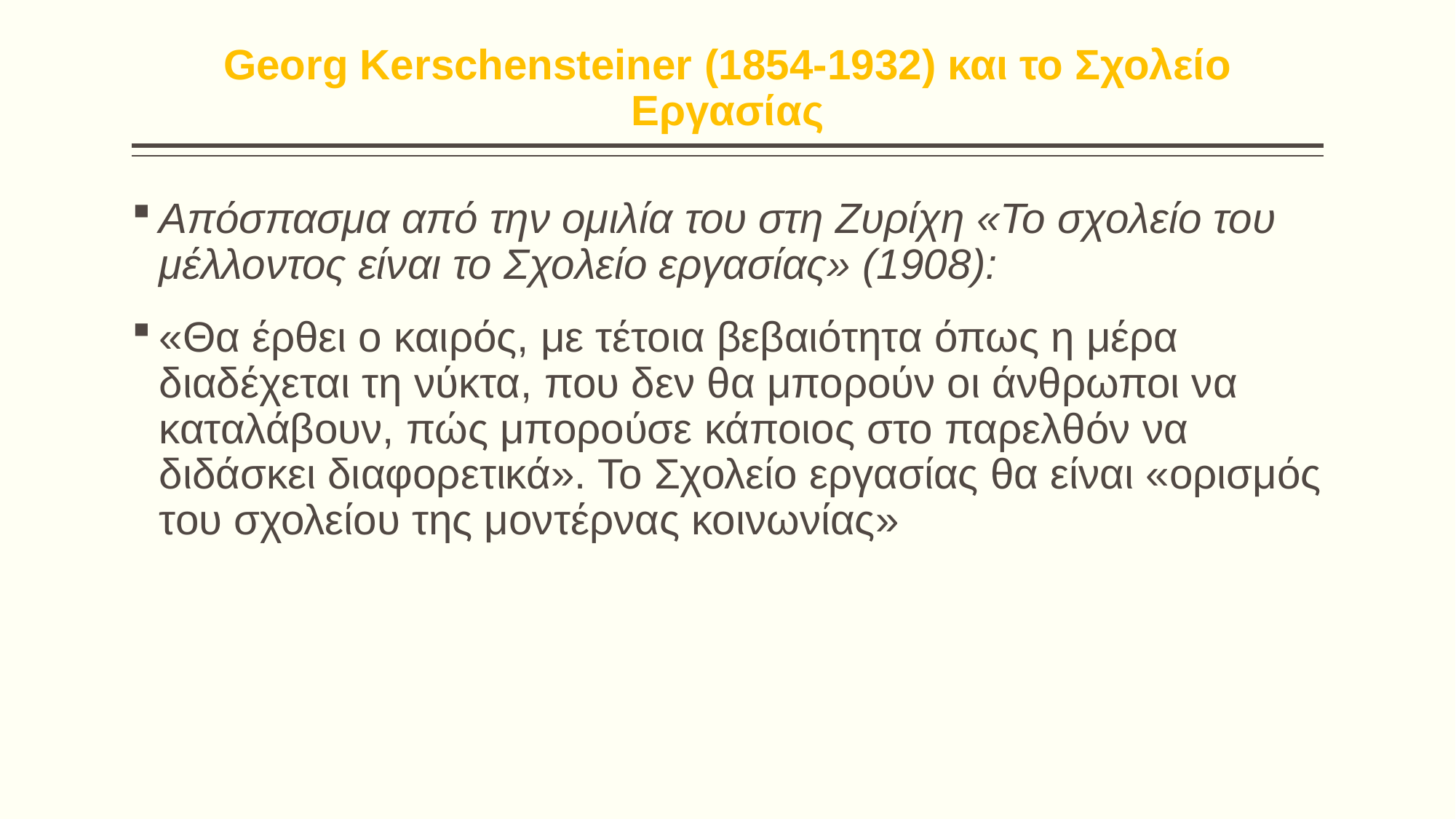

# Georg Kerschensteiner (1854-1932) και το Σχολείο Εργασίας
Απόσπασμα από την ομιλία του στη Ζυρίχη «Το σχολείο του μέλλοντος είναι το Σχολείο εργασίας» (1908):
«Θα έρθει ο καιρός, με τέτοια βεβαιότητα όπως η μέρα διαδέχεται τη νύκτα, που δεν θα μπορούν οι άνθρωποι να καταλάβουν, πώς μπορούσε κάποιος στο παρελθόν να διδάσκει διαφορετικά». Το Σχολείο εργασίας θα είναι «ορισμός του σχολείου της μοντέρνας κοινωνίας»